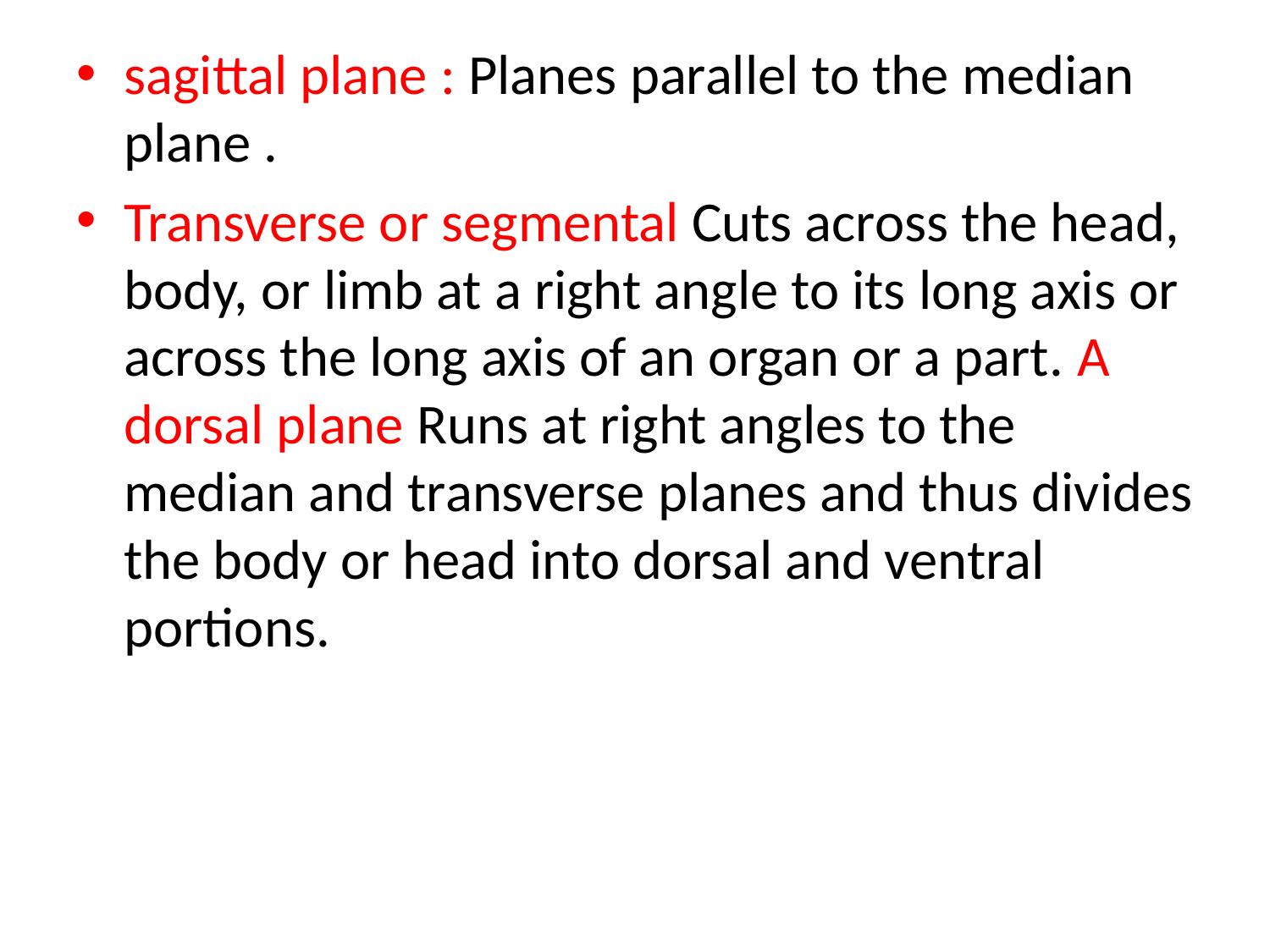

sagittal plane : Planes parallel to the median plane .
Transverse or segmental Cuts across the head, body, or limb at a right angle to its long axis or across the long axis of an organ or a part. A dorsal plane Runs at right angles to the median and transverse planes and thus divides the body or head into dorsal and ventral portions.